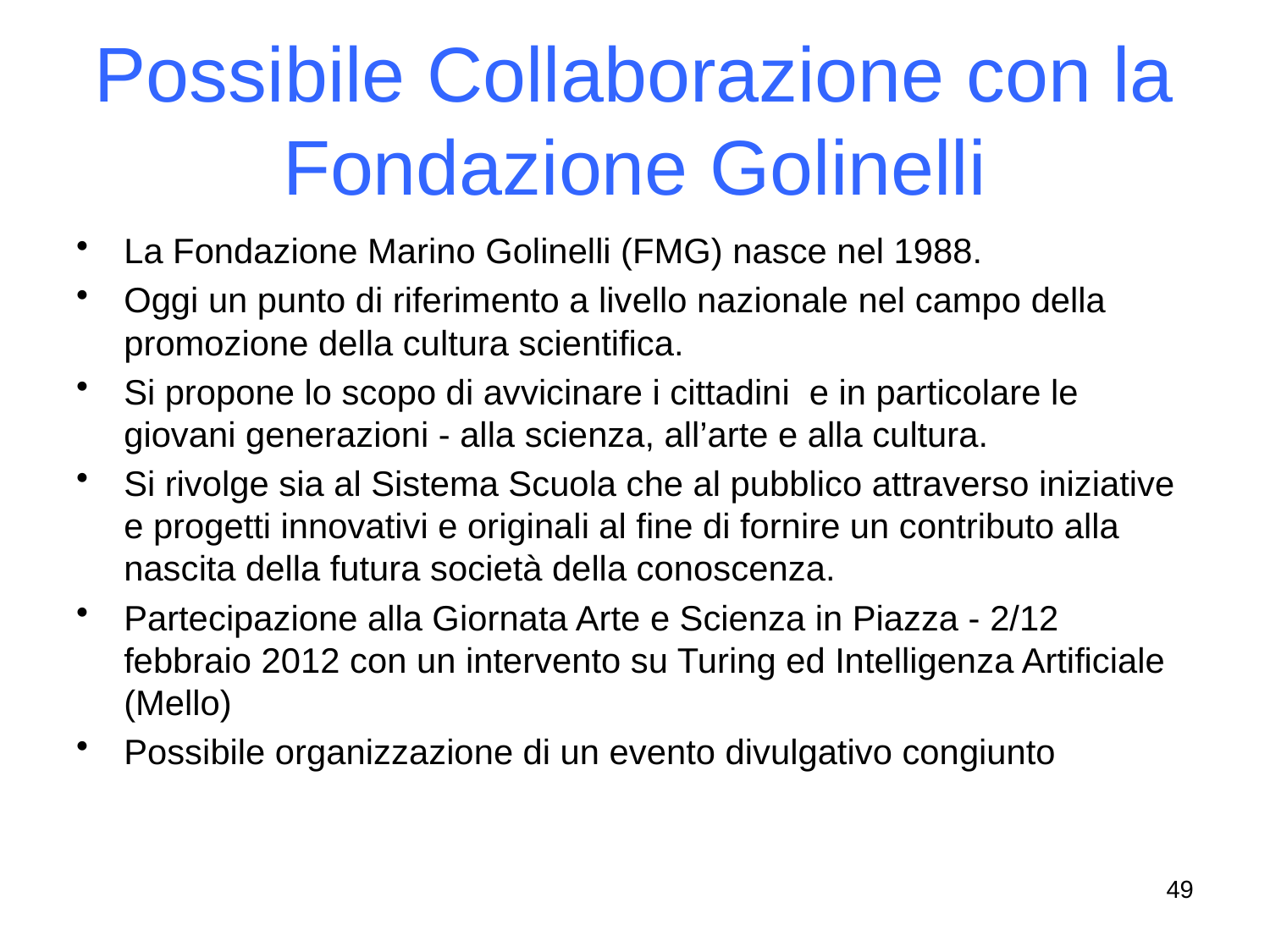

# Possibile Collaborazione con la Fondazione Golinelli
La Fondazione Marino Golinelli (FMG) nasce nel 1988.
Oggi un punto di riferimento a livello nazionale nel campo della promozione della cultura scientifica.
Si propone lo scopo di avvicinare i cittadini  e in particolare le giovani generazioni - alla scienza, all’arte e alla cultura.
Si rivolge sia al Sistema Scuola che al pubblico attraverso iniziative e progetti innovativi e originali al fine di fornire un contributo alla nascita della futura società della conoscenza.
Partecipazione alla Giornata Arte e Scienza in Piazza - 2/12 febbraio 2012 con un intervento su Turing ed Intelligenza Artificiale (Mello)
Possibile organizzazione di un evento divulgativo congiunto

49